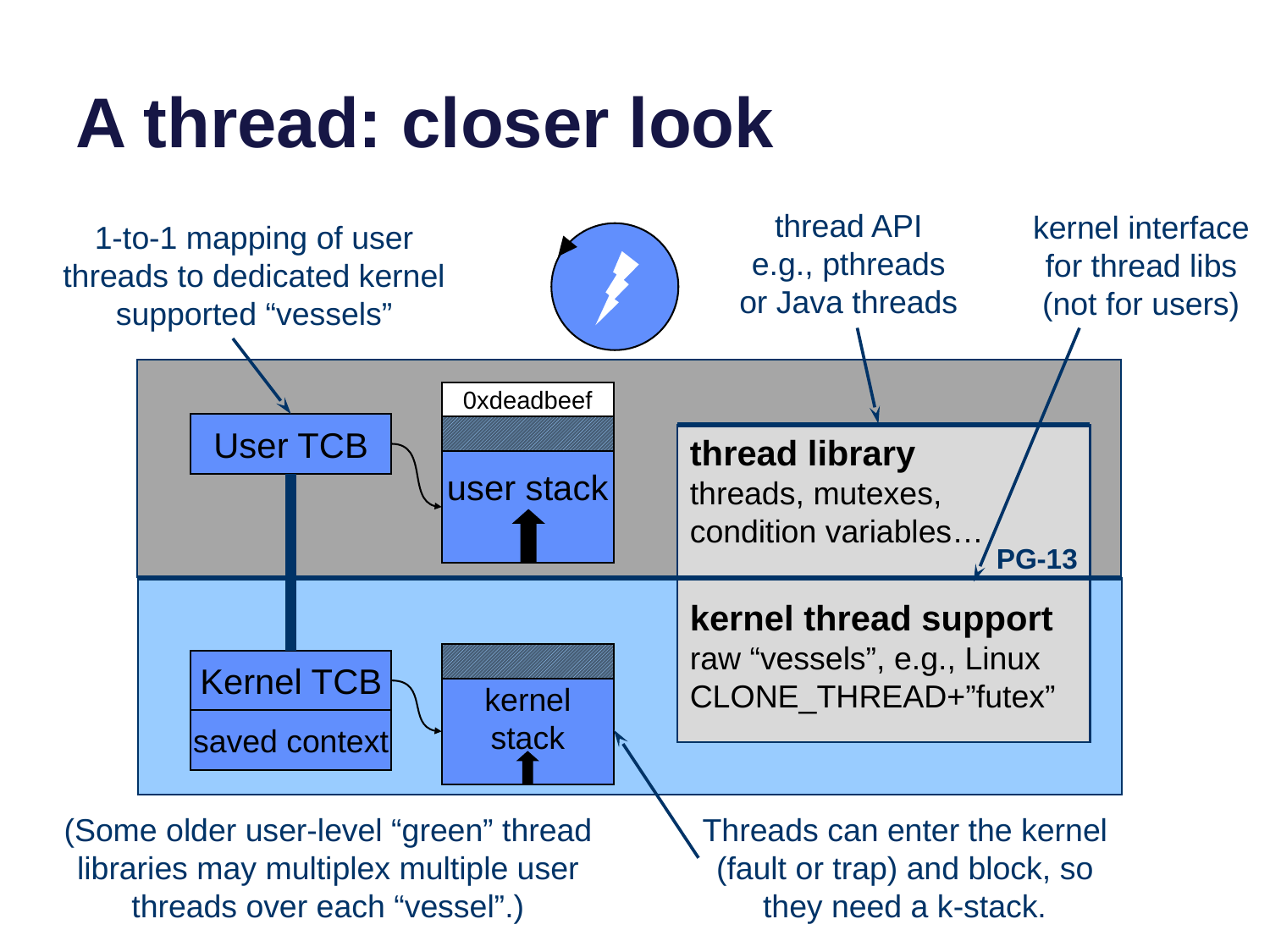

# A thread: closer look
thread API
e.g., pthreads
or Java threads

kernel interface for thread libs
(not for users)

1-to-1 mapping of user threads to dedicated kernel supported “vessels”

0xdeadbeef

User TCB

thread library
threads, mutexes, condition variables…
user stack
PG-13

kernel thread support
raw “vessels”, e.g., Linux CLONE_THREAD+”futex”

Kernel TCB
kernel
stack

saved context

(Some older user-level “green” thread libraries may multiplex multiple user threads over each “vessel”.)
Threads can enter the kernel (fault or trap) and block, so they need a k-stack.